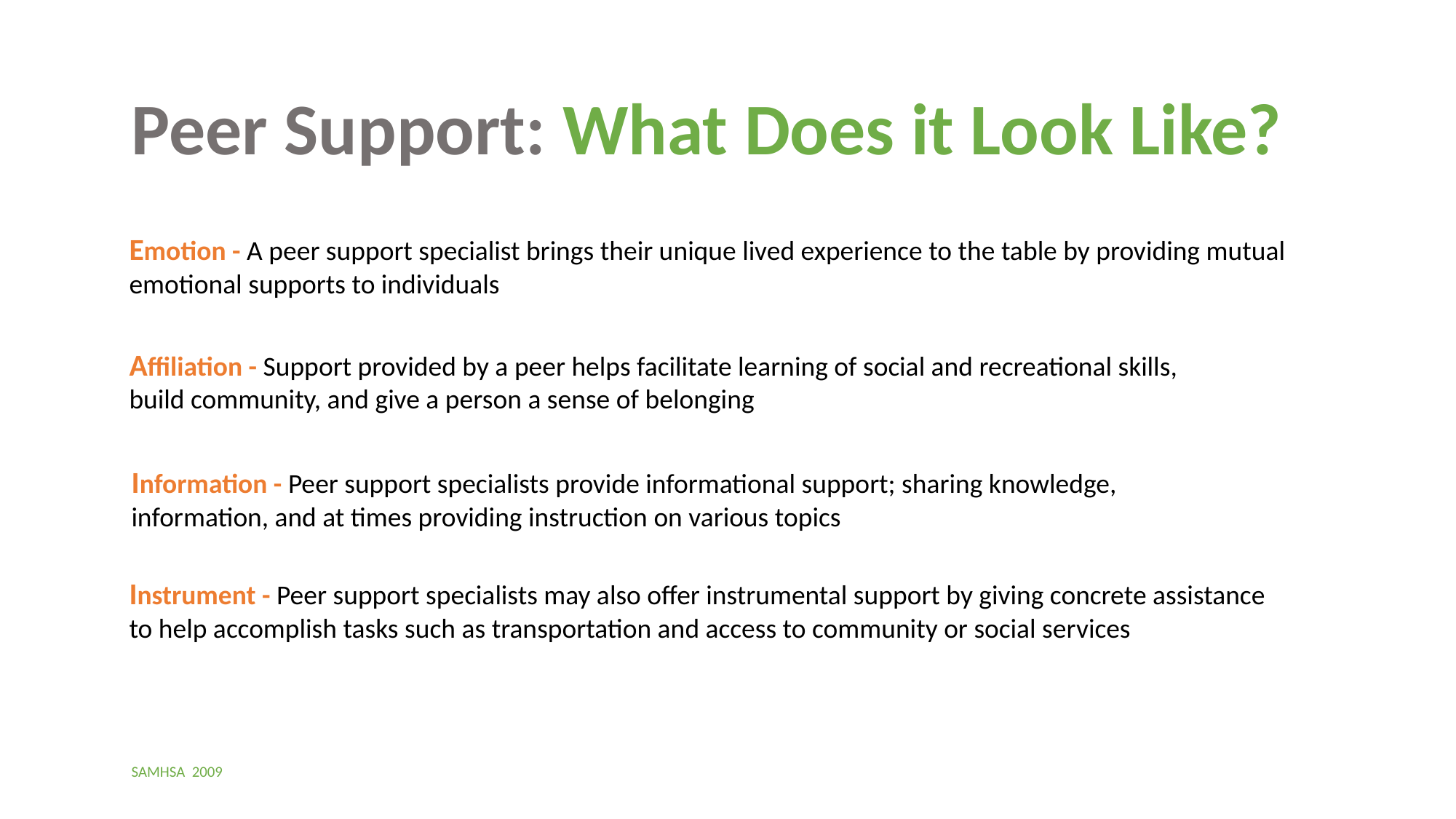

Peer Support: What Does it Look Like?
Emotion - A peer support specialist brings their unique lived experience to the table by providing mutual emotional supports to individuals
Affiliation - Support provided by a peer helps facilitate learning of social and recreational skills, build community, and give a person a sense of belonging
Information - Peer support specialists provide informational support; sharing knowledge, information, and at times providing instruction on various topics
Instrument - Peer support specialists may also offer instrumental support by giving concrete assistance to help accomplish tasks such as transportation and access to community or social services
SAMHSA  2009